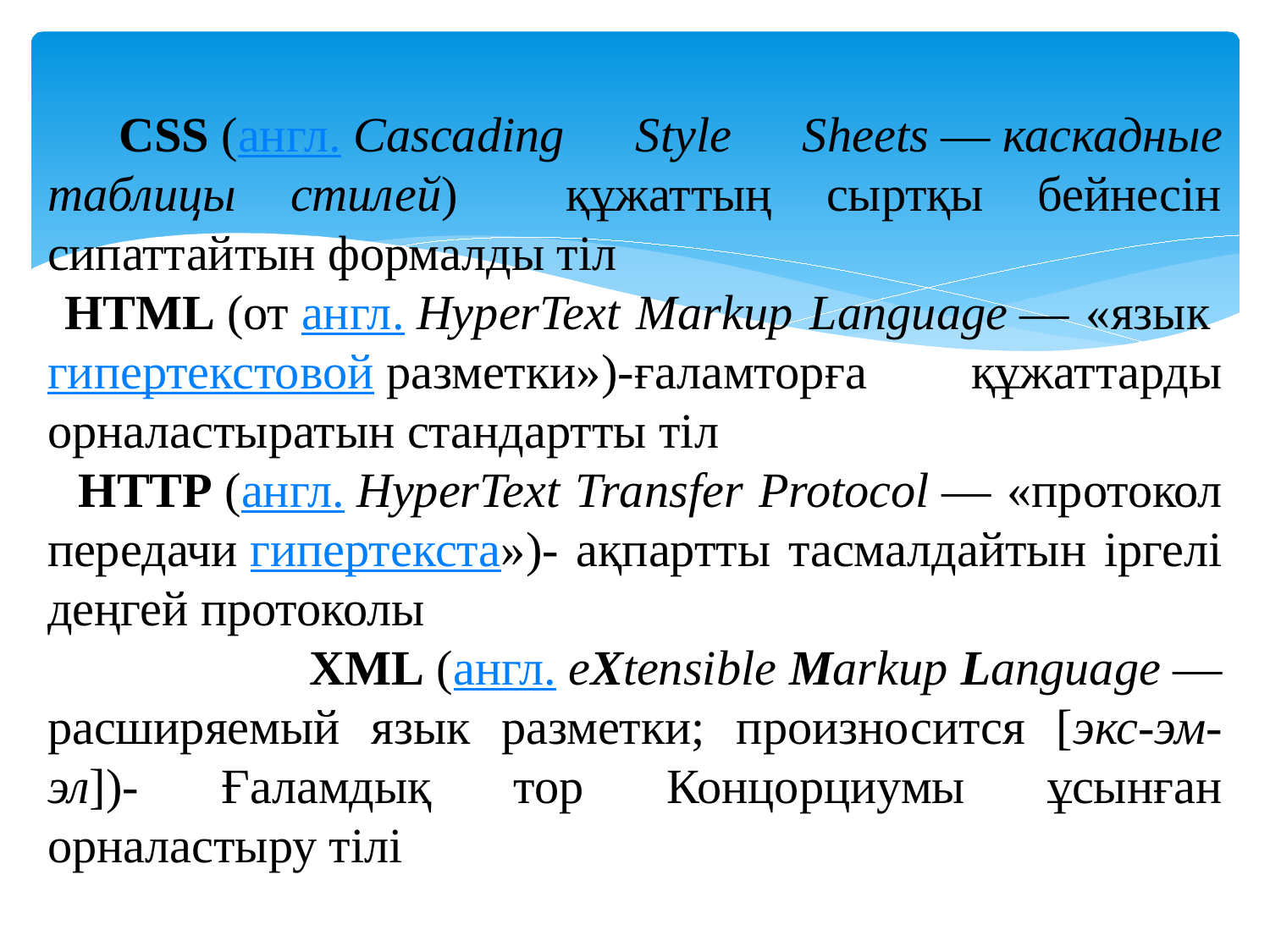

CSS (англ. Cascading Style Sheets — каскадные таблицы стилей)  құжаттың сыртқы бейнесін сипаттайтын формалды тіл
 HTML (от англ. HyperText Markup Language — «язык гипертекстовой разметки»)-ғаламторға  құжаттарды орналастыратын стандартты тіл
  HTTP (англ. HyperText Transfer Protocol — «протокол передачи гипертекста»)- ақпартты тасмалдайтын іргелі деңгей протоколы
  XML (англ. eXtensible Markup Language — расширяемый язык разметки; произносится [экс-эм-эл])- Ғаламдық тор Концорциумы ұсынған орналастыру тілі